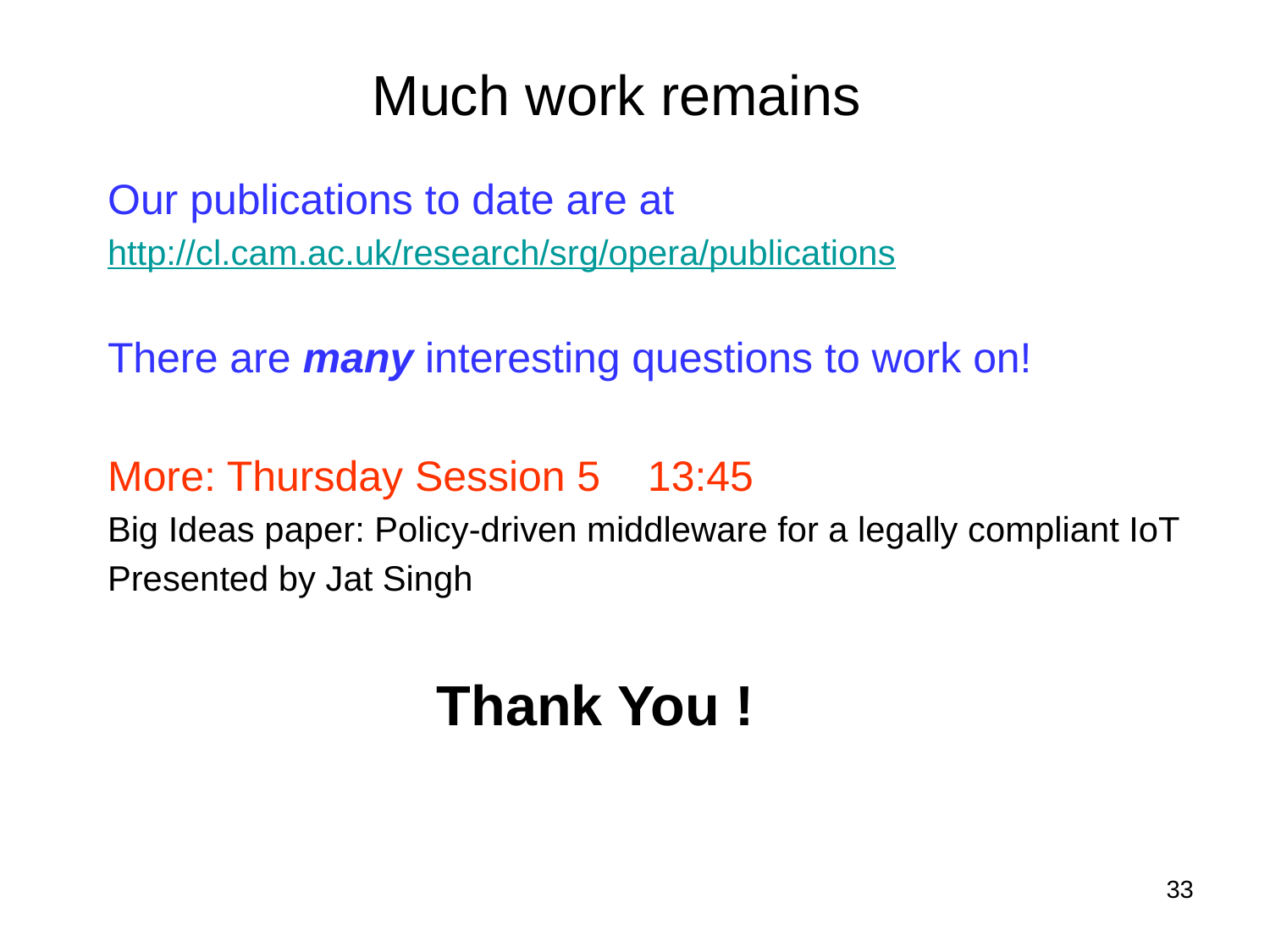

# Much work remains
Our publications to date are at
http://cl.cam.ac.uk/research/srg/opera/publications

There are many interesting questions to work on!

More: Thursday Session 5    13:45
Big Ideas paper: Policy-driven middleware for a legally compliant IoT
Presented by Jat Singh

                     Thank You !

33